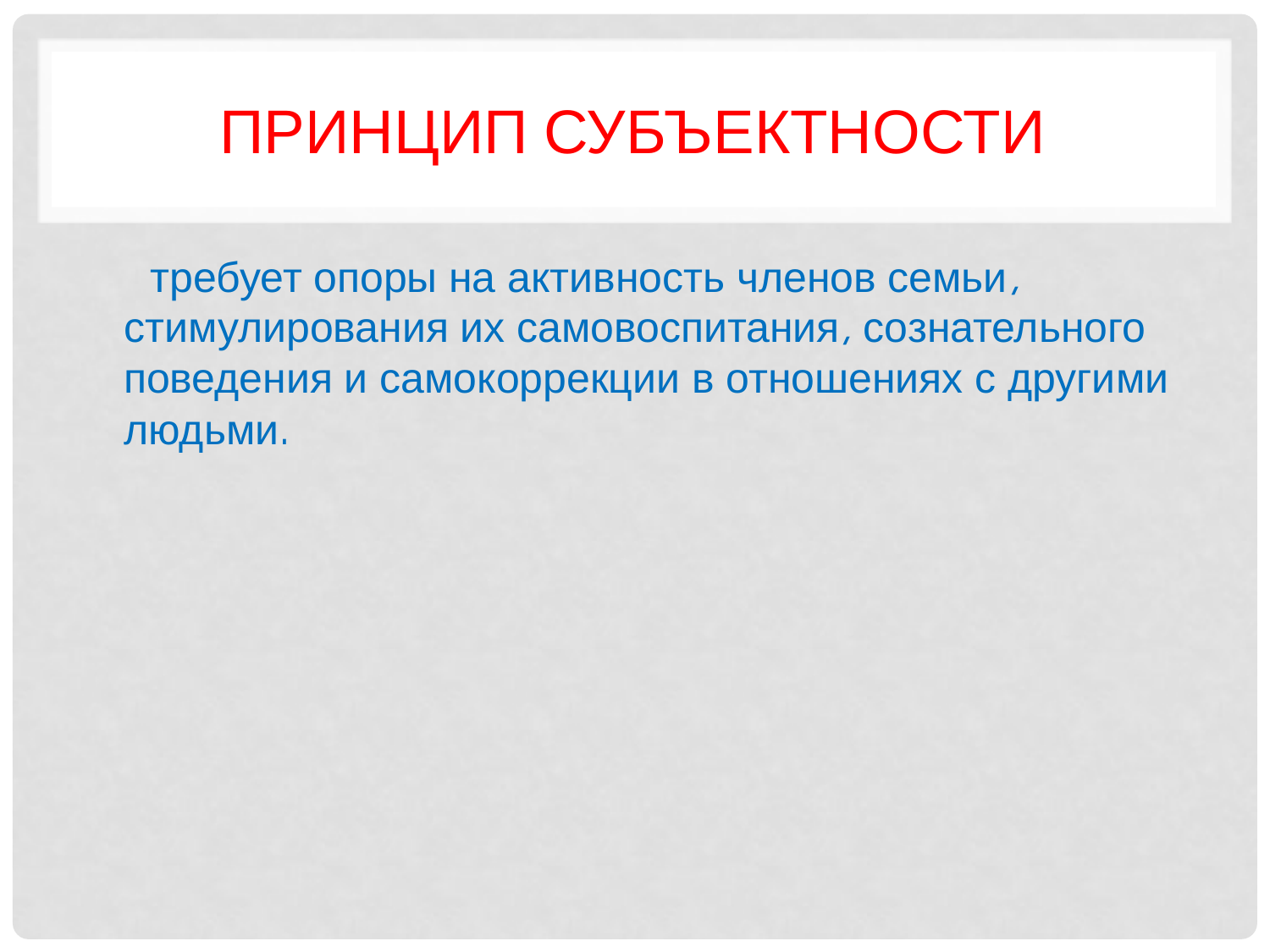

# Принцип субъектности
      требует опоры на активность членов семьи, стимулирования их самовоспитания, сознательного поведения и самокоррекции в отношениях с другими людьми.